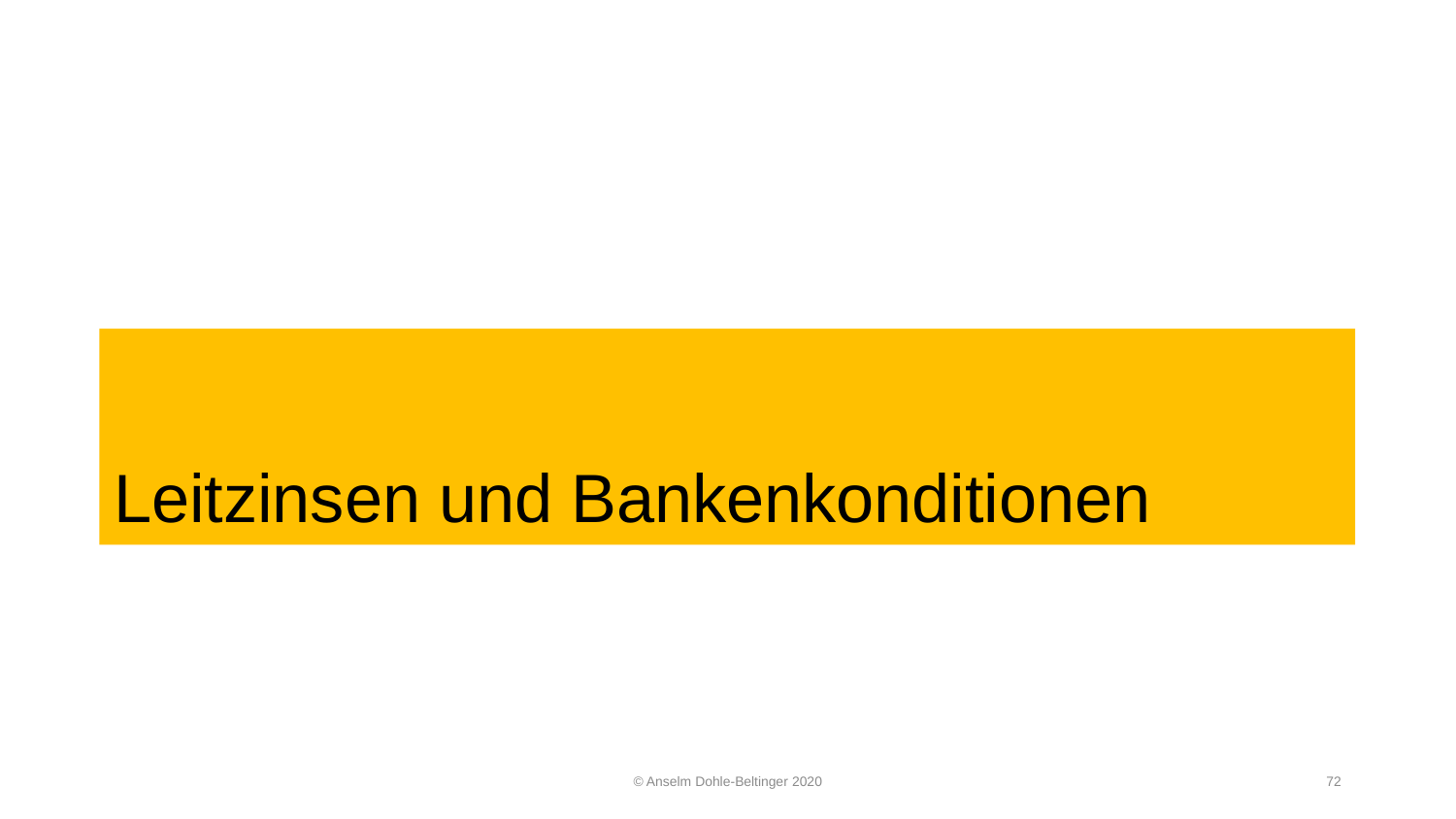

# Leitzinsen und Bankenkonditionen

© Anselm Dohle-Beltinger 2020
72